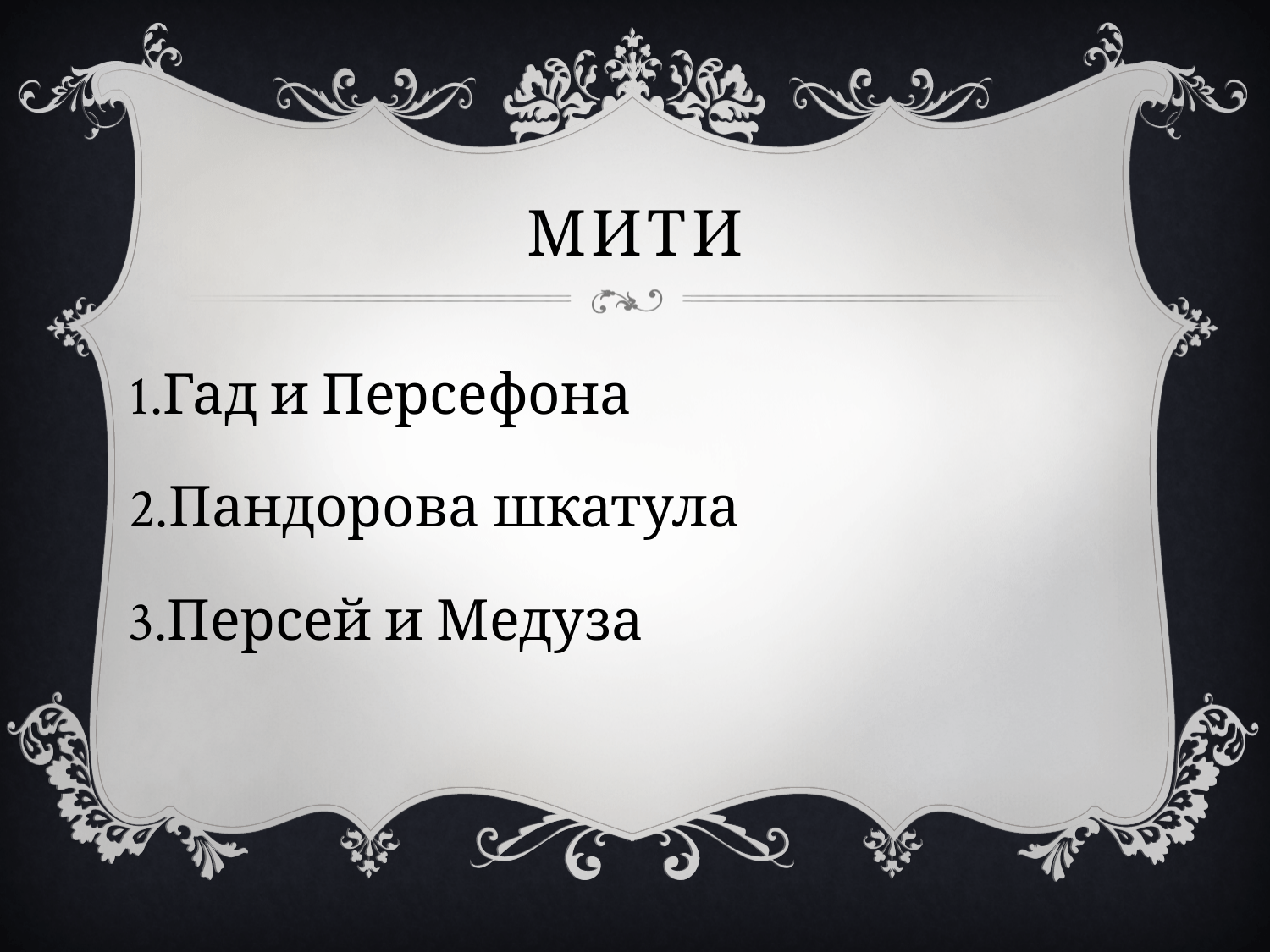

# Мити
Гад и Персефона
Пандорова шкатула
Персей и Медуза